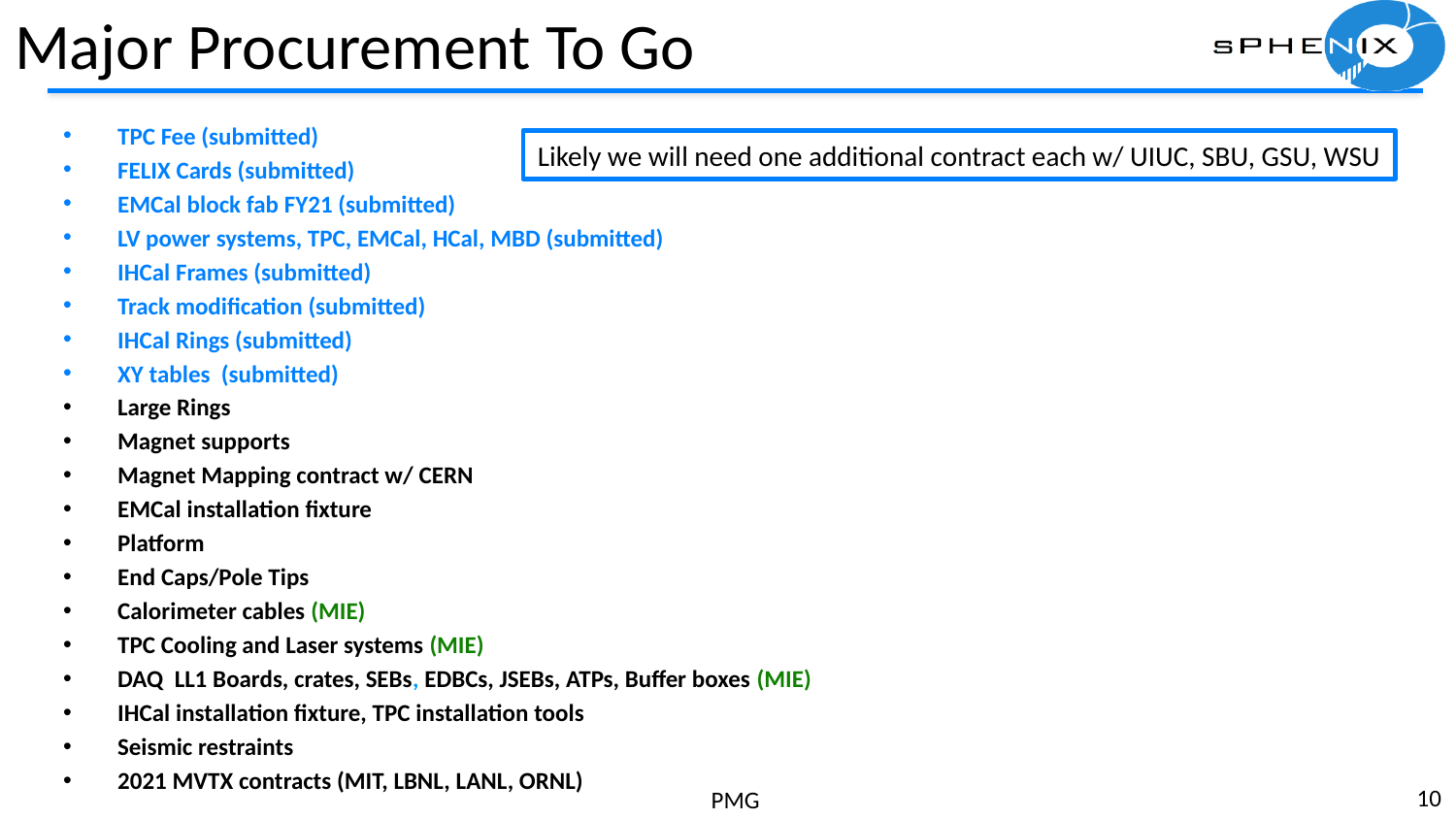

# Major Procurement To Go

TPC Fee (submitted)
FELIX Cards (submitted)
EMCal block fab FY21 (submitted)
LV power systems, TPC, EMCal, HCal, MBD (submitted)
IHCal Frames (submitted)
Track modification (submitted)
IHCal Rings (submitted)
XY tables  (submitted)
Large Rings
Magnet supports
Magnet Mapping contract w/ CERN
EMCal installation fixture
Platform
End Caps/Pole Tips
Calorimeter cables (MIE)
TPC Cooling and Laser systems (MIE)
DAQ  LL1 Boards, crates, SEBs, EDBCs, JSEBs, ATPs, Buffer boxes (MIE)
IHCal installation fixture, TPC installation tools
Seismic restraints
2021 MVTX contracts (MIT, LBNL, LANL, ORNL)

Likely we will need one additional contract each w/ UIUC, SBU, GSU, WSU
10
PMG